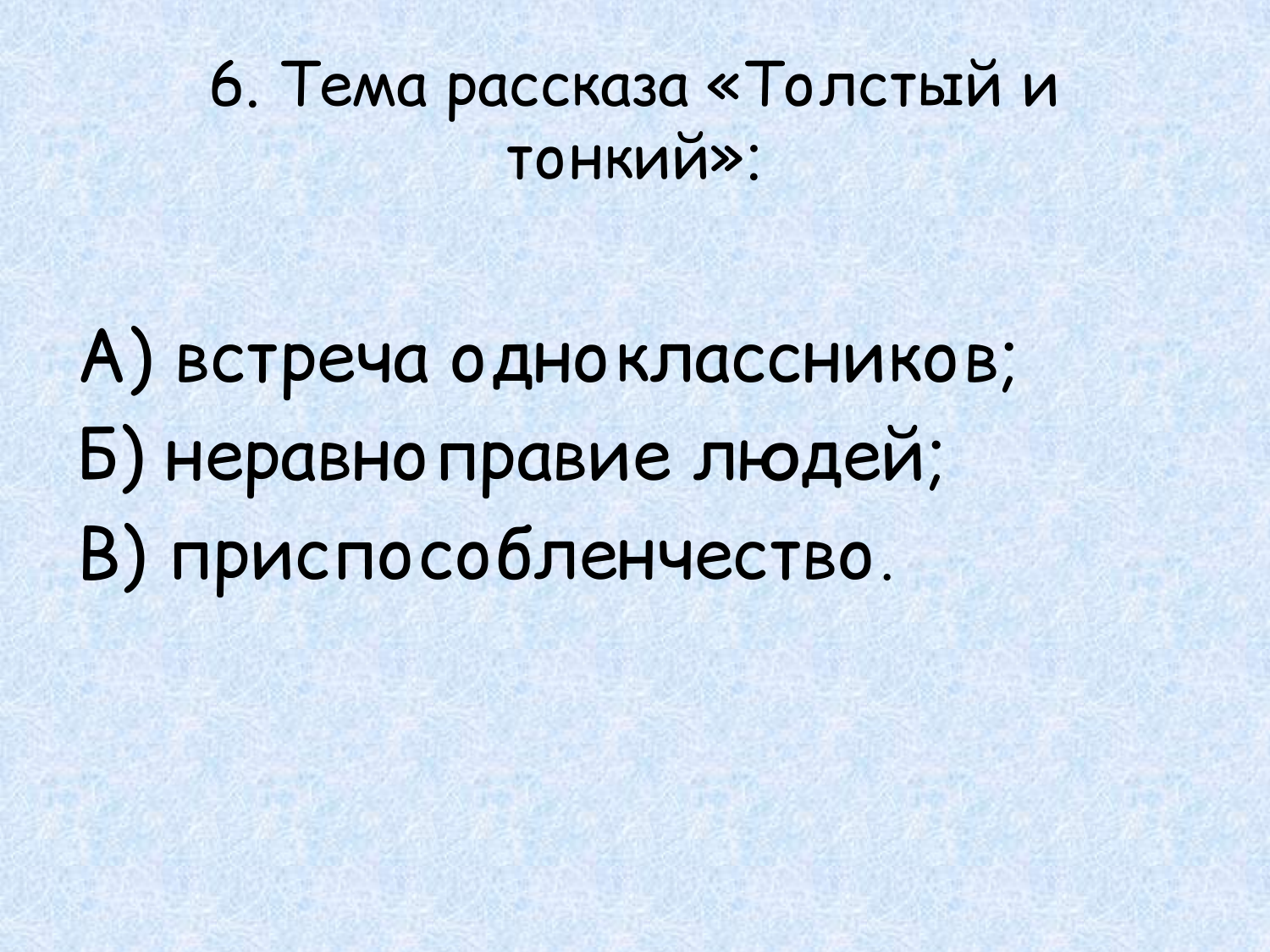

# 6. Тема рассказа «Толстый и тонкий»:

А) встреча одноклассников;
Б) неравноправие людей;
В) приспособленчество.